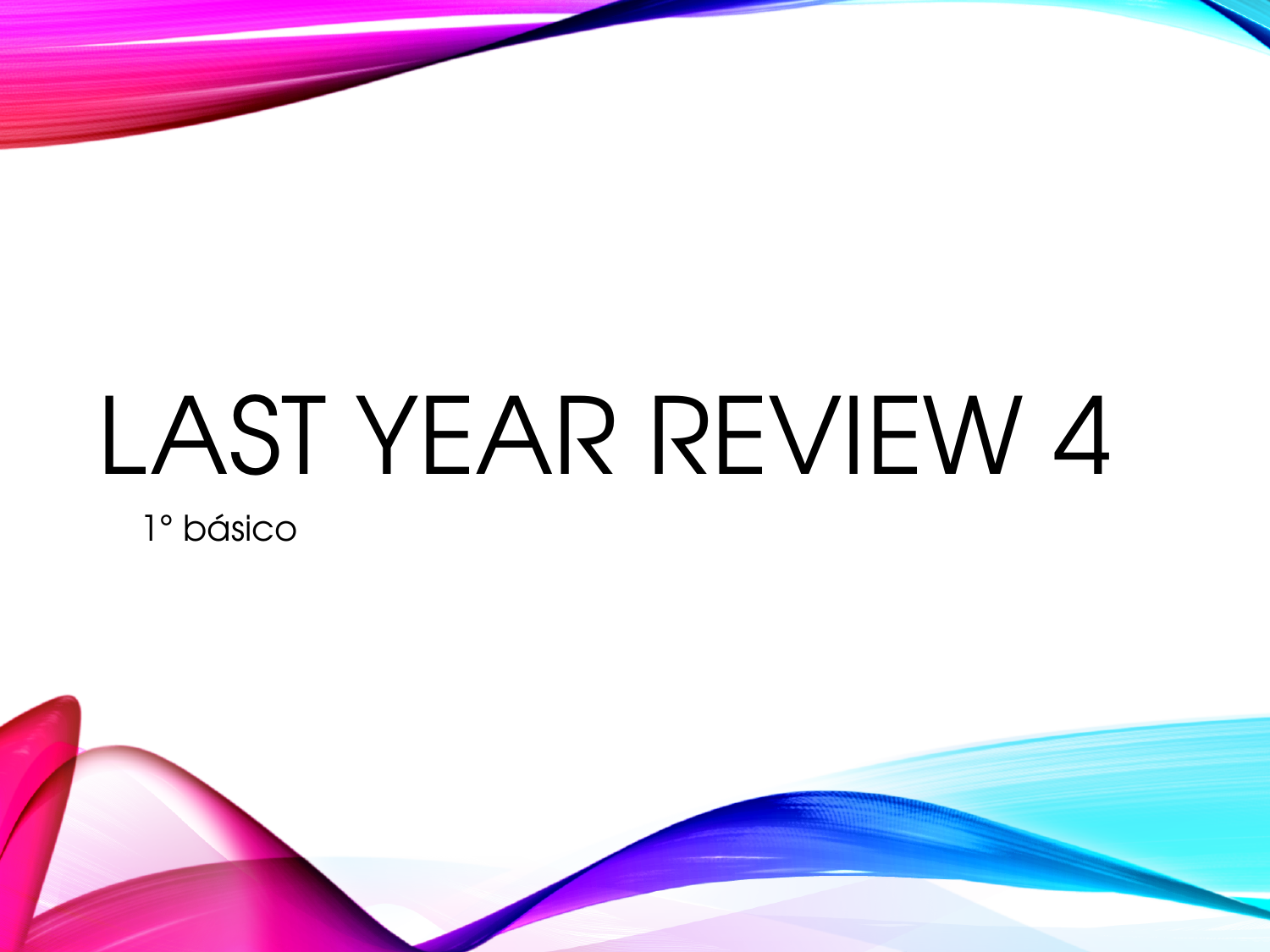

# Last year review 4
1° básico